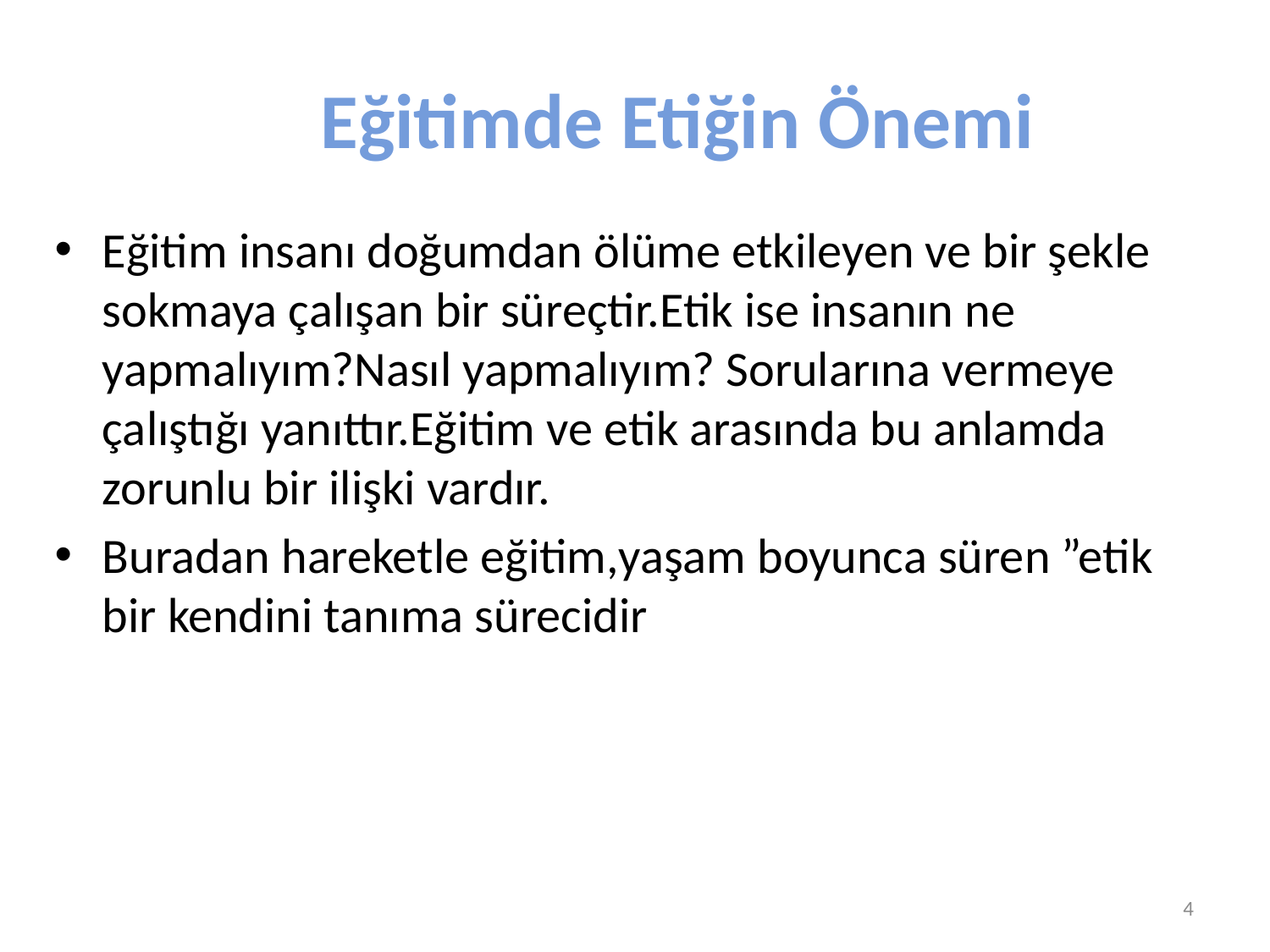

# Eğitimde Etiğin Önemi
Eğitim insanı doğumdan ölüme etkileyen ve bir şekle sokmaya çalışan bir süreçtir.Etik ise insanın ne yapmalıyım?Nasıl yapmalıyım? Sorularına vermeye çalıştığı yanıttır.Eğitim ve etik arasında bu anlamda zorunlu bir ilişki vardır.
Buradan hareketle eğitim,yaşam boyunca süren ”etik bir kendini tanıma sürecidir
Prof. Dr. Semiyha TUNCEL
4